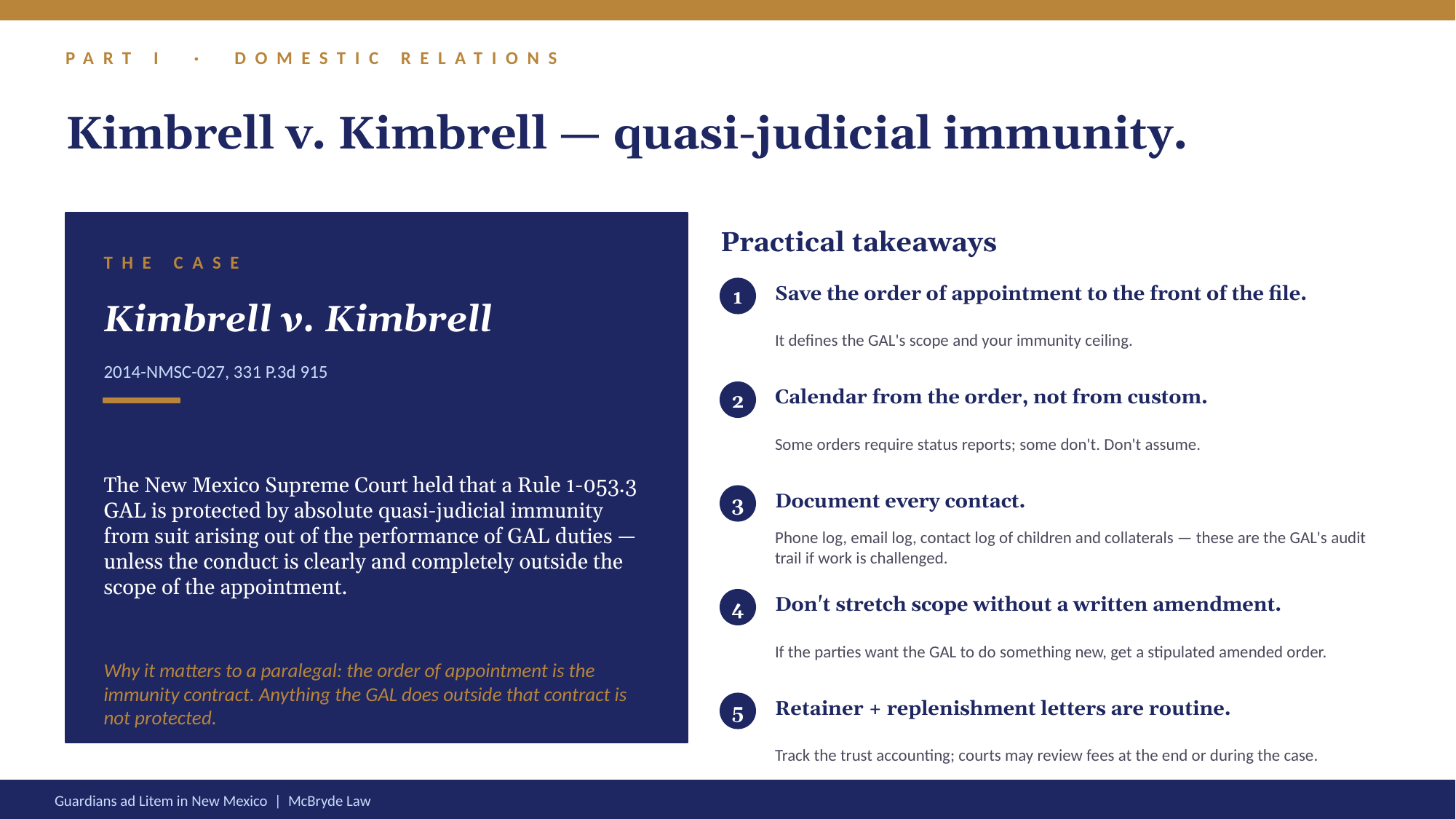

PART I  ·  DOMESTIC RELATIONS
Kimbrell v. Kimbrell — quasi-judicial immunity.

Practical takeaways
THE CASE
Save the order of appointment to the front of the file.

1
Kimbrell v. Kimbrell
It defines the GAL's scope and your immunity ceiling.
2014-NMSC-027, 331 P.3d 915
Calendar from the order, not from custom.

2

The New Mexico Supreme Court held that a Rule 1-053.3 GAL is protected by absolute quasi-judicial immunity from suit arising out of the performance of GAL duties — unless the conduct is clearly and completely outside the scope of the appointment.
Some orders require status reports; some don't. Don't assume.
Document every contact.

3
Phone log, email log, contact log of children and collaterals — these are the GAL's audit trail if work is challenged.
Don't stretch scope without a written amendment.

4
If the parties want the GAL to do something new, get a stipulated amended order.
Why it matters to a paralegal: the order of appointment is the immunity contract. Anything the GAL does outside that contract is not protected.
Retainer + replenishment letters are routine.

5
Track the trust accounting; courts may review fees at the end or during the case.

Guardians ad Litem in New Mexico  |  McBryde Law